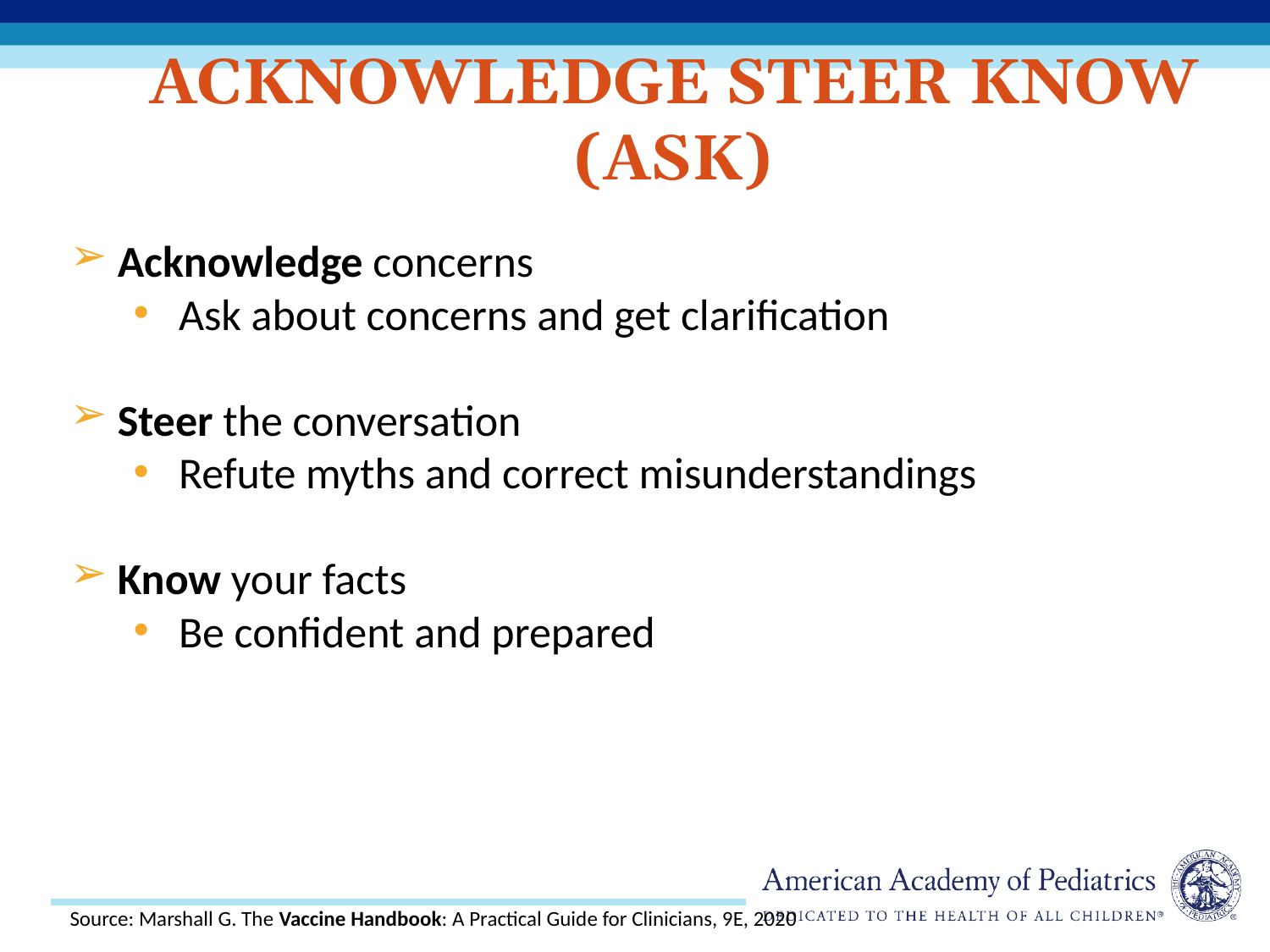

# Acknowledge Steer Know (ASK)
Acknowledge concerns
Ask about concerns and get clarification

Steer the conversation
Refute myths and correct misunderstandings

Know your facts
Be confident and prepared
Source: Marshall G. The Vaccine Handbook: A Practical Guide for Clinicians, 9E, 2020